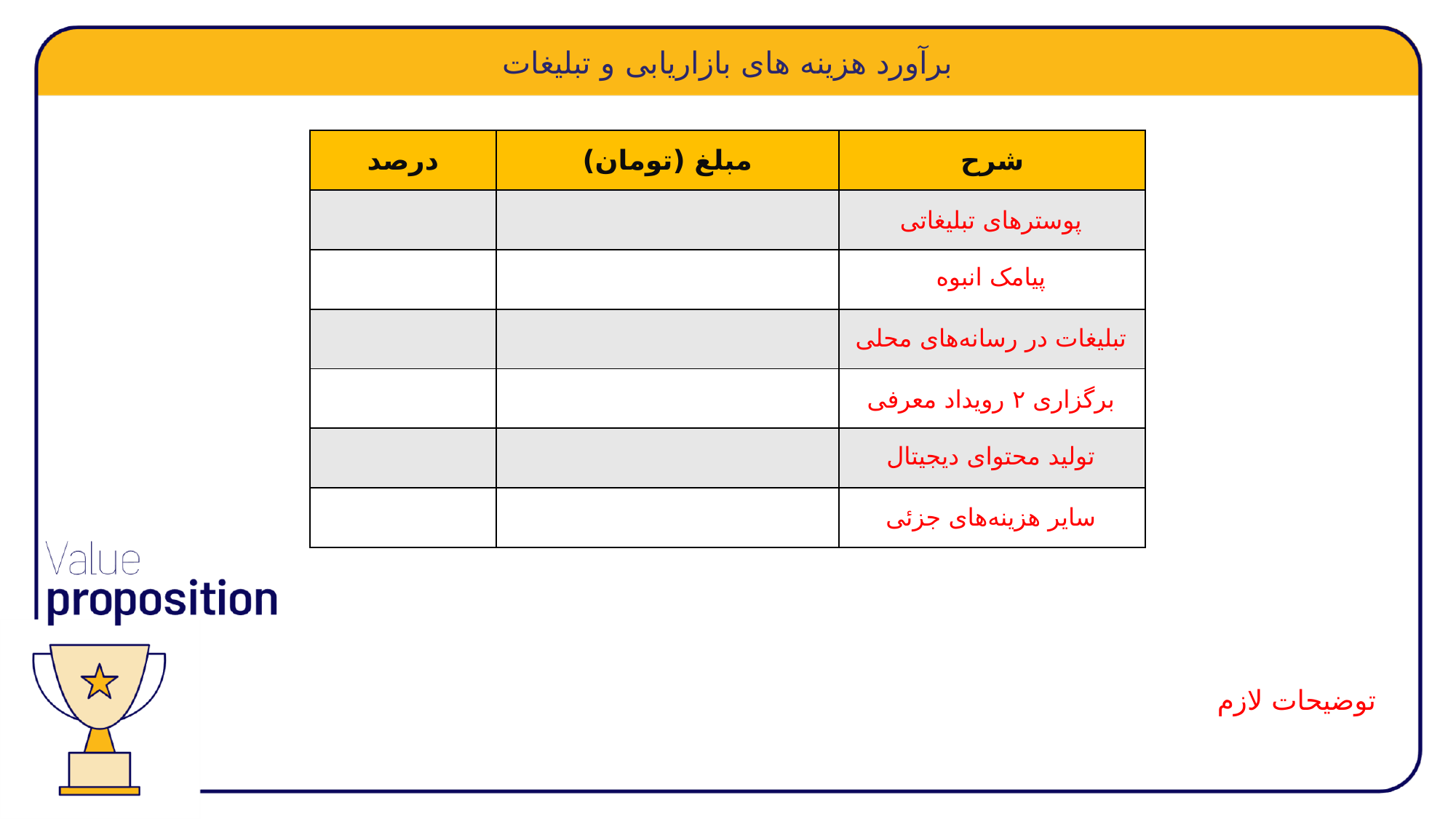

پوسترهای تبلیغاتی

پیامک انبوه
تبلیغات در رسانه‌های محلی

برگزاری ۲ رویداد معرفی
تولید محتوای دیجیتال

سایر هزینه‌های جزئی
توضیحات لازم